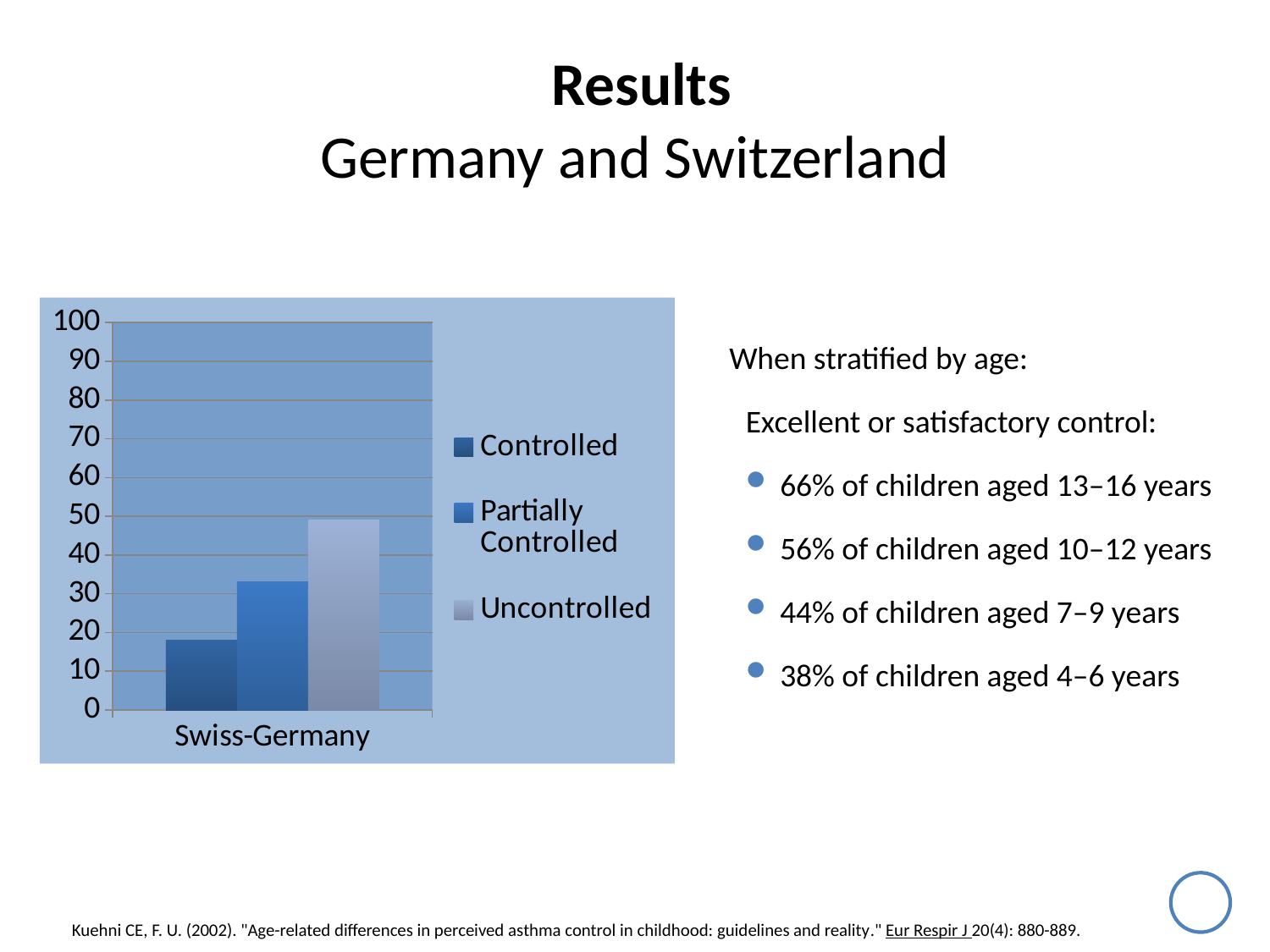

# Results Germany and Switzerland

 	When stratified by age:
Excellent or satisfactory control:
66% of children aged 13–16 years
56% of children aged 10–12 years
44% of children aged 7–9 years
38% of children aged 4–6 years

### Chart

| Category |  |  |  |
|---|---|---|---|
| Swiss-Germany | 18.0 | 33.0 | 49.0 |
Kuehni CE, F. U. (2002). "Age-related differences in perceived asthma control in childhood: guidelines and reality." Eur Respir J 20(4): 880-889.